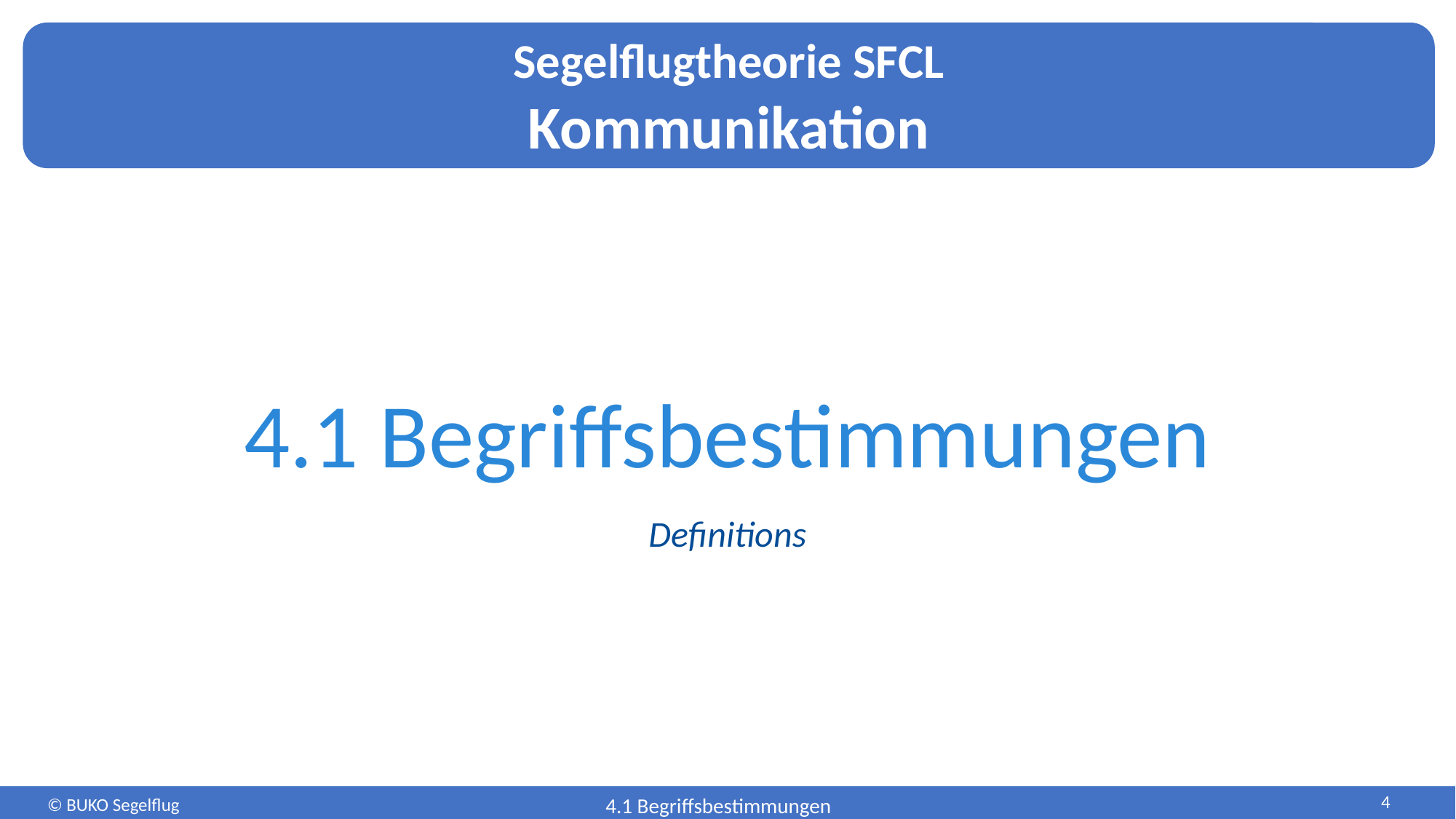

# 4.1 Begriffsbestimmungen
Definitions
4
4.1 Begriffsbestimmungen